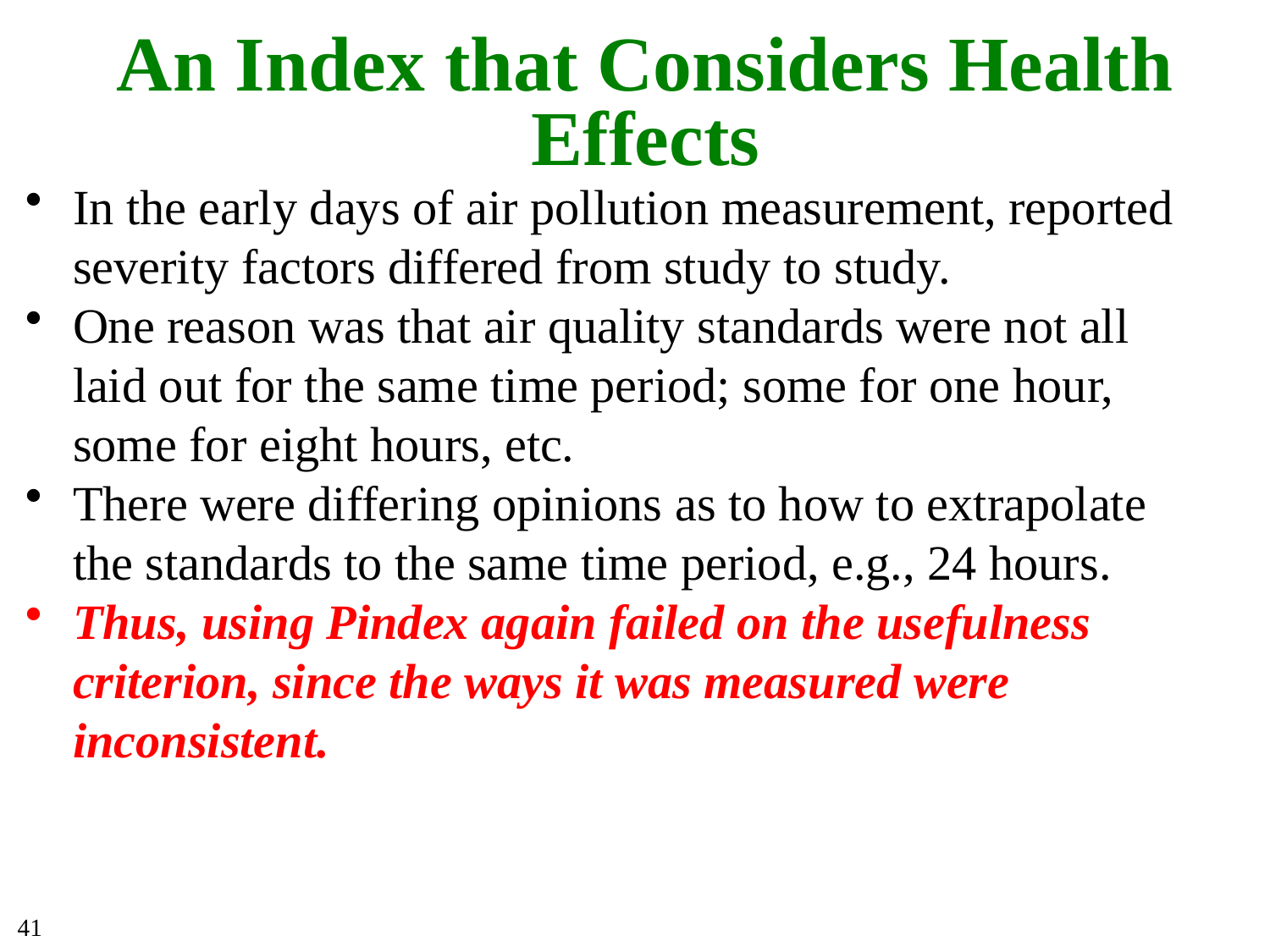

# An Index that Considers Health Effects
In the early days of air pollution measurement, reported severity factors differed from study to study.
One reason was that air quality standards were not all laid out for the same time period; some for one hour, some for eight hours, etc.
There were differing opinions as to how to extrapolate the standards to the same time period, e.g., 24 hours.
Thus, using Pindex again failed on the usefulness criterion, since the ways it was measured were inconsistent.